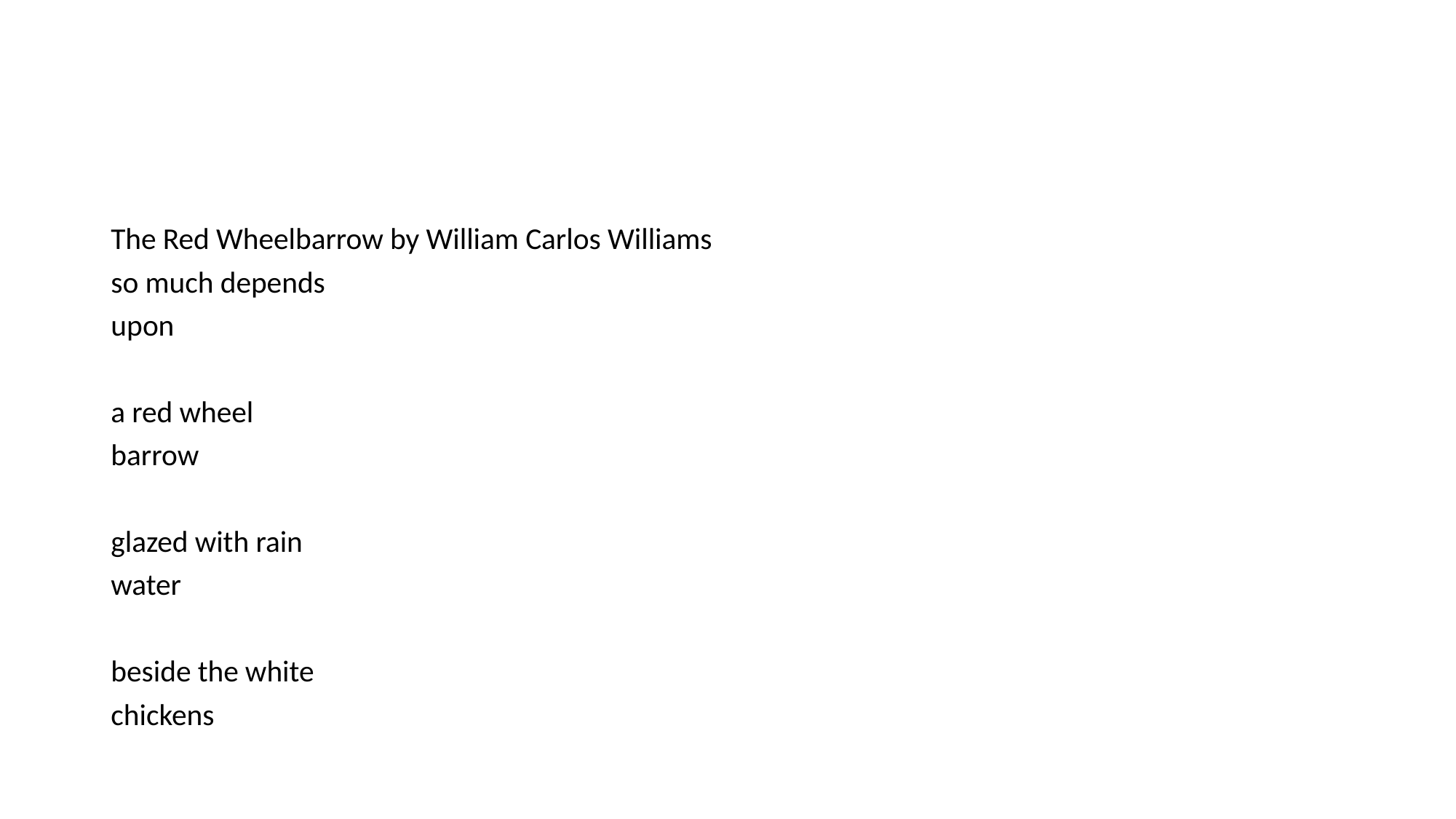

The Red Wheelbarrow by William Carlos Williams
so much depends
upon

a red wheel
barrow

glazed with rain
water

beside the white
chickens